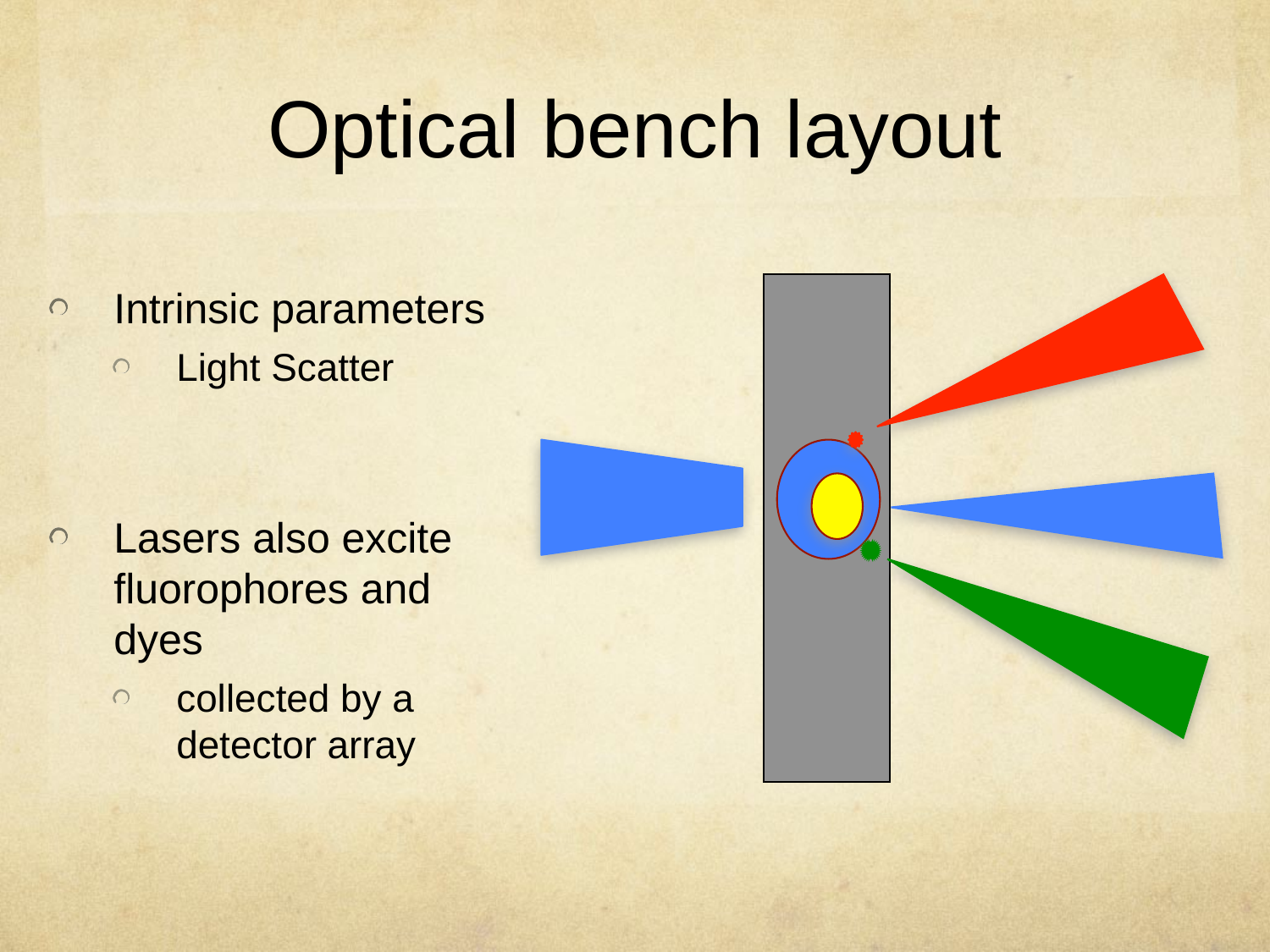

# Optical bench layout
Intrinsic parameters
Light Scatter

Lasers also excite fluorophores and dyes
collected by a detector array